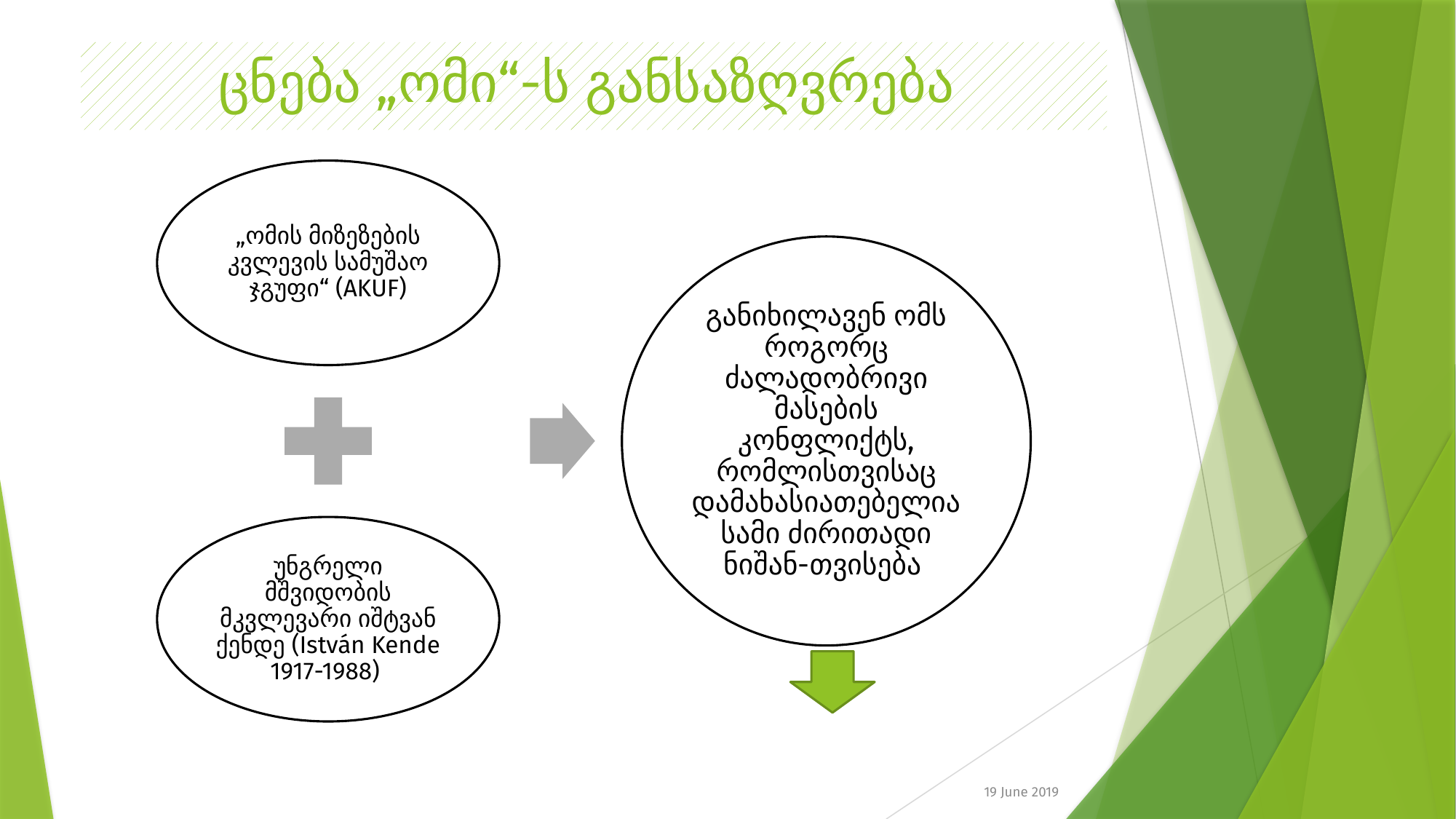

# ცნება „ომი“-ს განსაზღვრება
„ომის მიზეზების კვლევის სამუშაო ჯგუფი“ (AKUF)

უნგრელი მშვიდობის მკვლევარი იშტვან ქენდე (István Kende 1917-1988)

განიხილავენ ომს როგორც ძალადობრივი მასების კონფლიქტს, რომლისთვისაც დამახასიათებელია სამი ძირითადი ნიშან-თვისება

19 June 2019